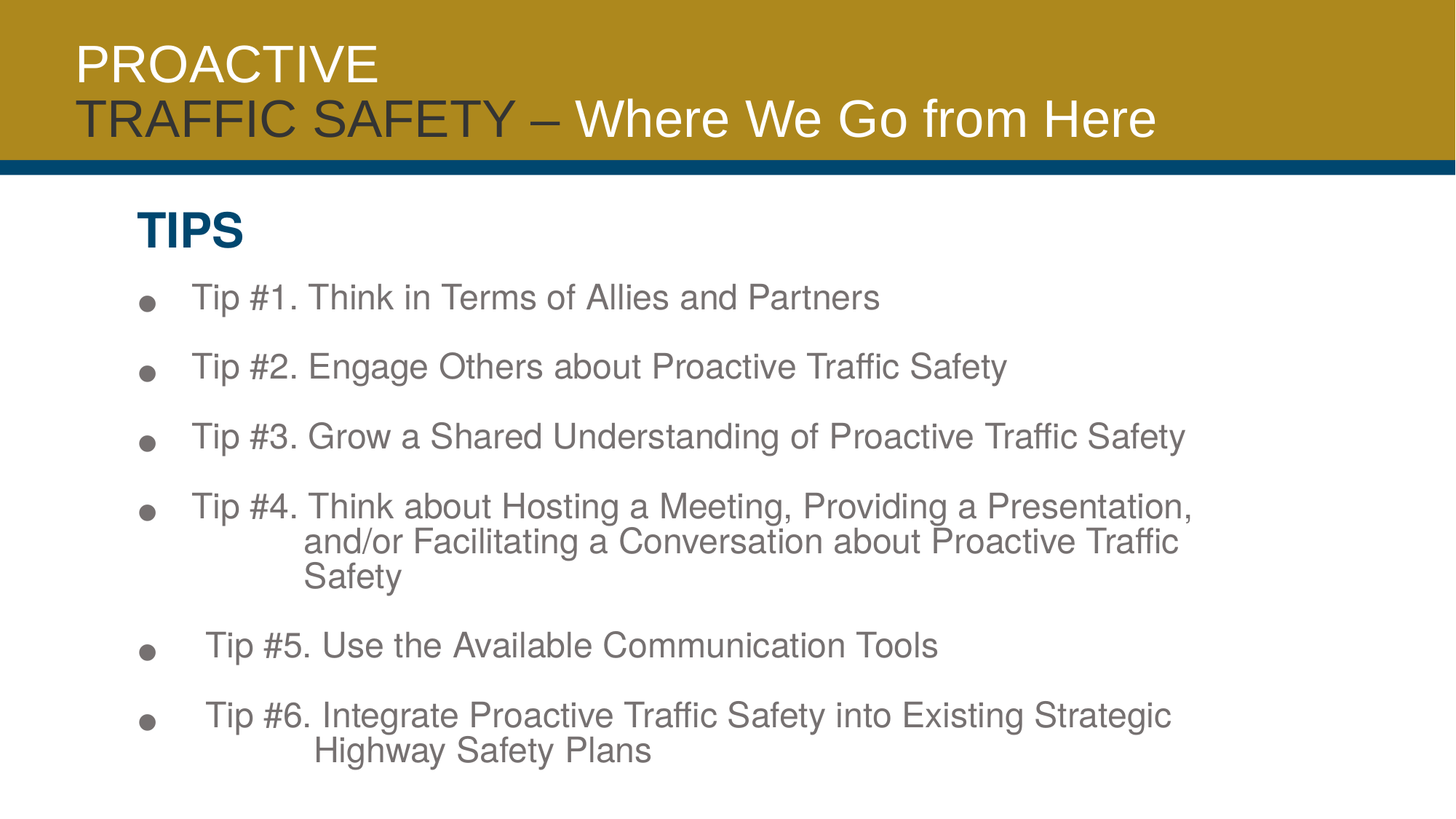

PROACTIVE
TRAFFIC SAFETY – Where We Go from Here

Tips

Tip #1. Think in Terms of Allies and Partners

Tip #2. Engage Others about Proactive Traffic Safety

Tip #3. Grow a Shared Understanding of Proactive Traffic Safety

Tip #4. Think about Hosting a Meeting, Providing a Presentation,
                 and/or Facilitating a Conversation about Proactive Traffic
                 Safety

Tip #5. Use the Available Communication Tools

Tip #6. Integrate Proactive Traffic Safety into Existing Strategic
                  Highway Safety Plans